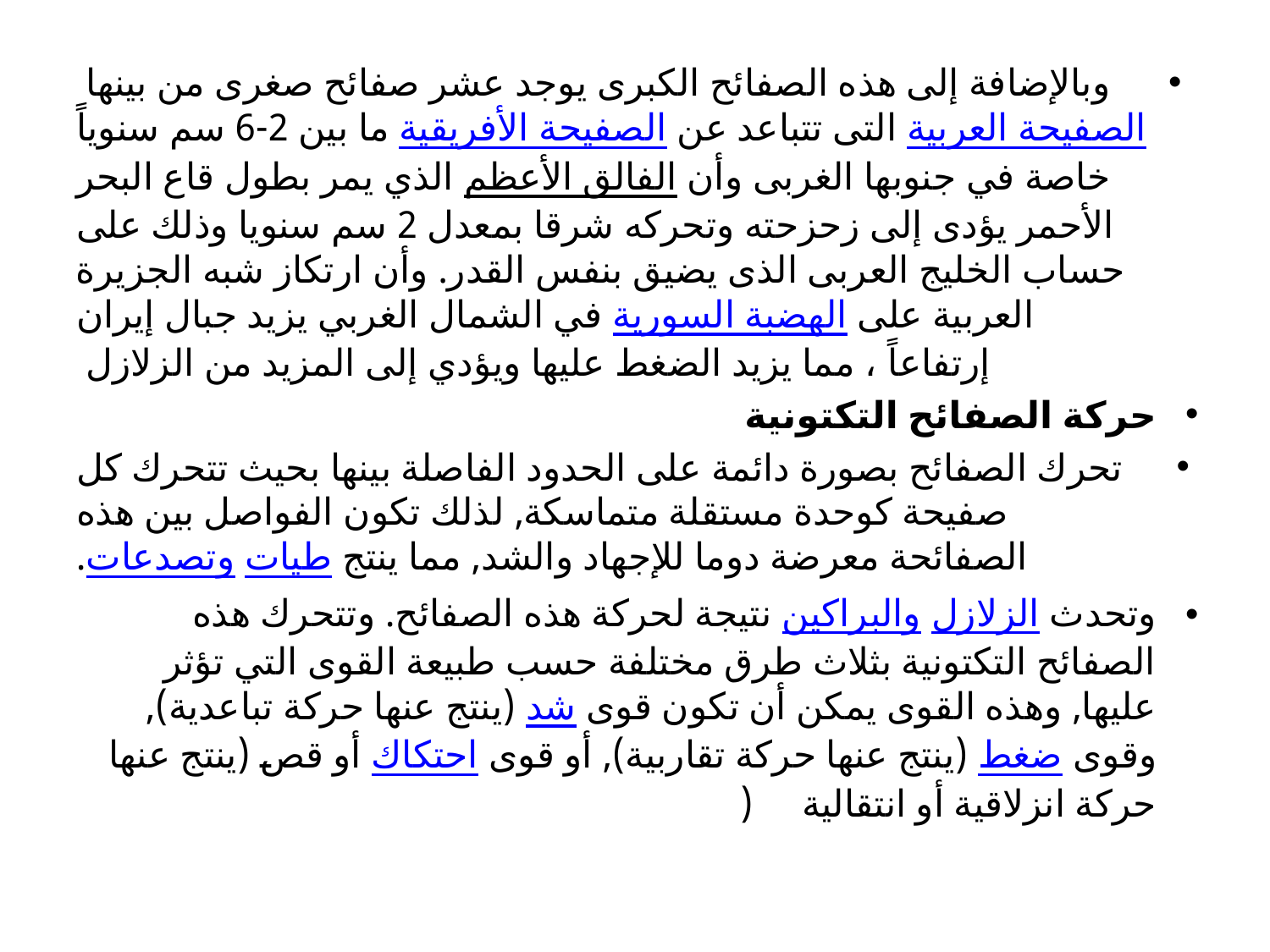

وبالإضافة إلى هذه الصفائح الكبرى يوجد عشر صفائح صغرى من بينها الصفيحة العربية التى تتباعد عن الصفيحة الأفريقية ما بين 2-6 سم سنوياً خاصة في جنوبها الغربى وأن الفالق الأعظم الذي يمر بطول قاع البحر الأحمر يؤدى إلى زحزحته وتحركه شرقا بمعدل 2 سم سنويا وذلك على حساب الخليج العربى الذى يضيق بنفس القدر. وأن ارتكاز شبه الجزيرة العربية على الهضبة السورية في الشمال الغربي يزيد جبال إيران إرتفاعاً ، مما يزيد الضغط عليها ويؤدي إلى المزيد من الزلازل
حركة الصفائح التكتونية
تحرك الصفائح بصورة دائمة على الحدود الفاصلة بينها بحيث تتحرك كل صفيحة كوحدة مستقلة متماسكة, لذلك تكون الفواصل بين هذه الصفائحة معرضة دوما للإجهاد والشد, مما ينتج طيات وتصدعات.
وتحدث الزلازل والبراكين نتيجة لحركة هذه الصفائح. وتتحرك هذه الصفائح التكتونية بثلاث طرق مختلفة حسب طبيعة القوى التي تؤثر عليها, وهذه القوى يمكن أن تكون قوى شد (ينتج عنها حركة تباعدية), وقوى ضغط (ينتج عنها حركة تقاربية), أو قوى احتكاك أو قص (ينتج عنها حركة انزلاقية أو انتقالية     (